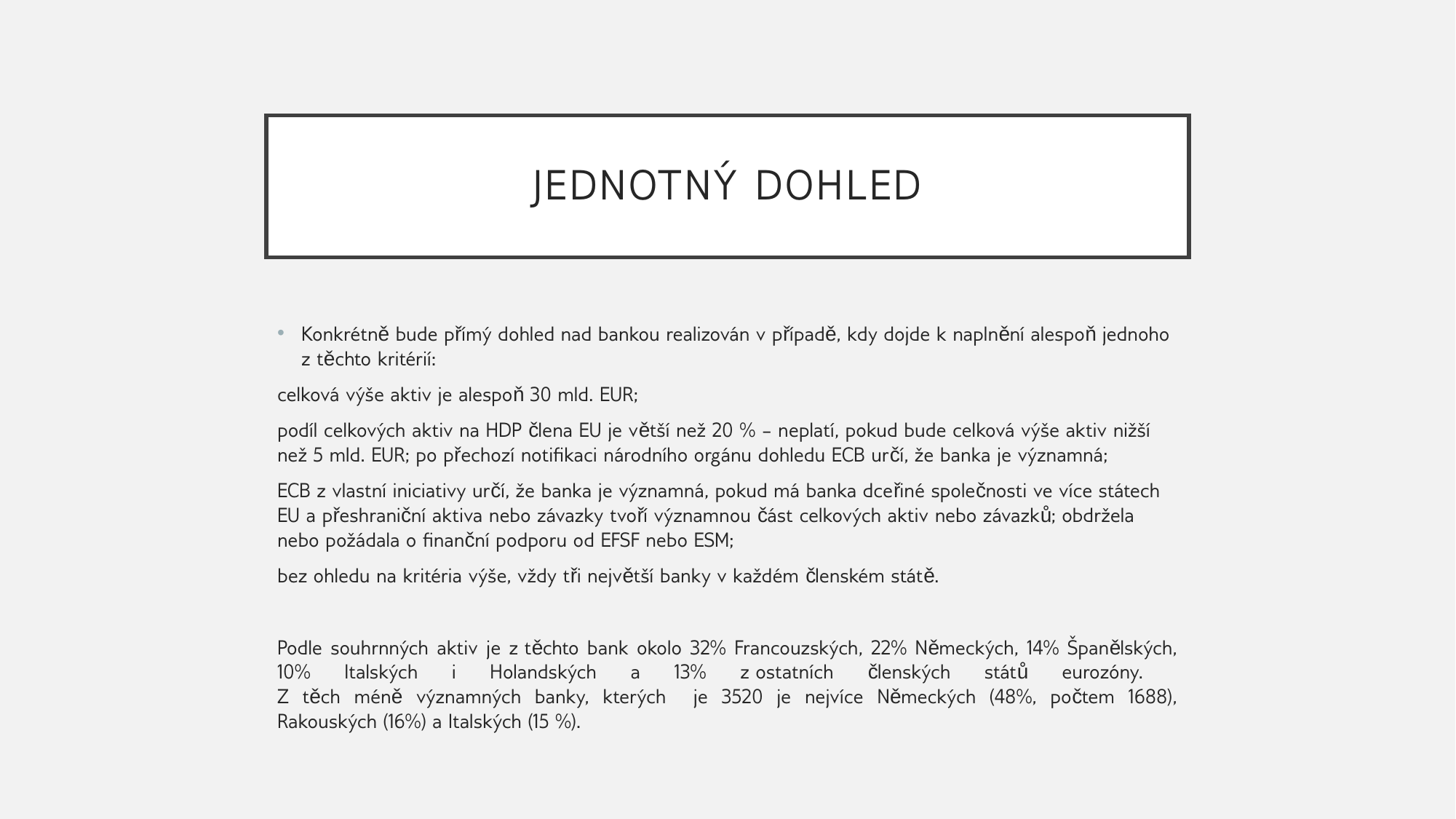

# Jednotný dohled
Konkrétně bude přímý dohled nad bankou realizován v případě, kdy dojde k naplnění alespoň jednoho z těchto kritérií:
celková výše aktiv je alespoň 30 mld. EUR;
podíl celkových aktiv na HDP člena EU je větší než 20 % – neplatí, pokud bude celková výše aktiv nižší než 5 mld. EUR; po přechozí notifikaci národního orgánu dohledu ECB určí, že banka je významná;
ECB z vlastní iniciativy určí, že banka je významná, pokud má banka dceřiné společnosti ve více státech EU a přeshraniční aktiva nebo závazky tvoří významnou část celkových aktiv nebo závazků; obdržela nebo požádala o finanční podporu od EFSF nebo ESM;
bez ohledu na kritéria výše, vždy tři největší banky v každém členském státě.

Podle souhrnných aktiv je z těchto bank okolo 32% Francouzských, 22% Německých, 14% Španělských, 10% Italských i Holandských a 13% z ostatních členských států eurozóny.
Z těch méně významných banky, kterých  je 3520 je nejvíce Německých (48%, počtem 1688), Rakouských (16%) a Italských (15 %).